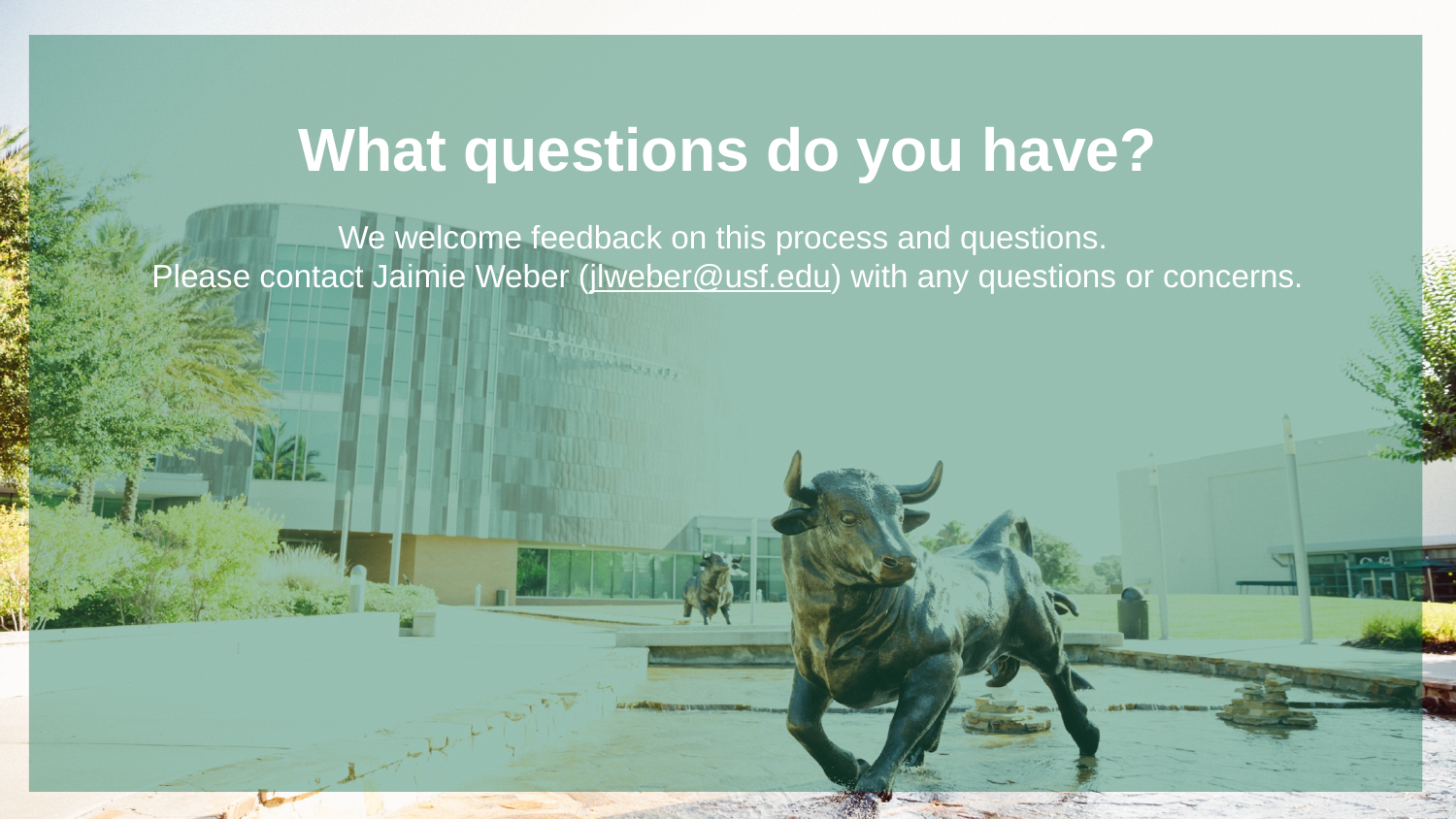

# What questions do you have?
We welcome feedback on this process and questions.
Please contact Jaimie Weber (jlweber@usf.edu) with any questions or concerns.